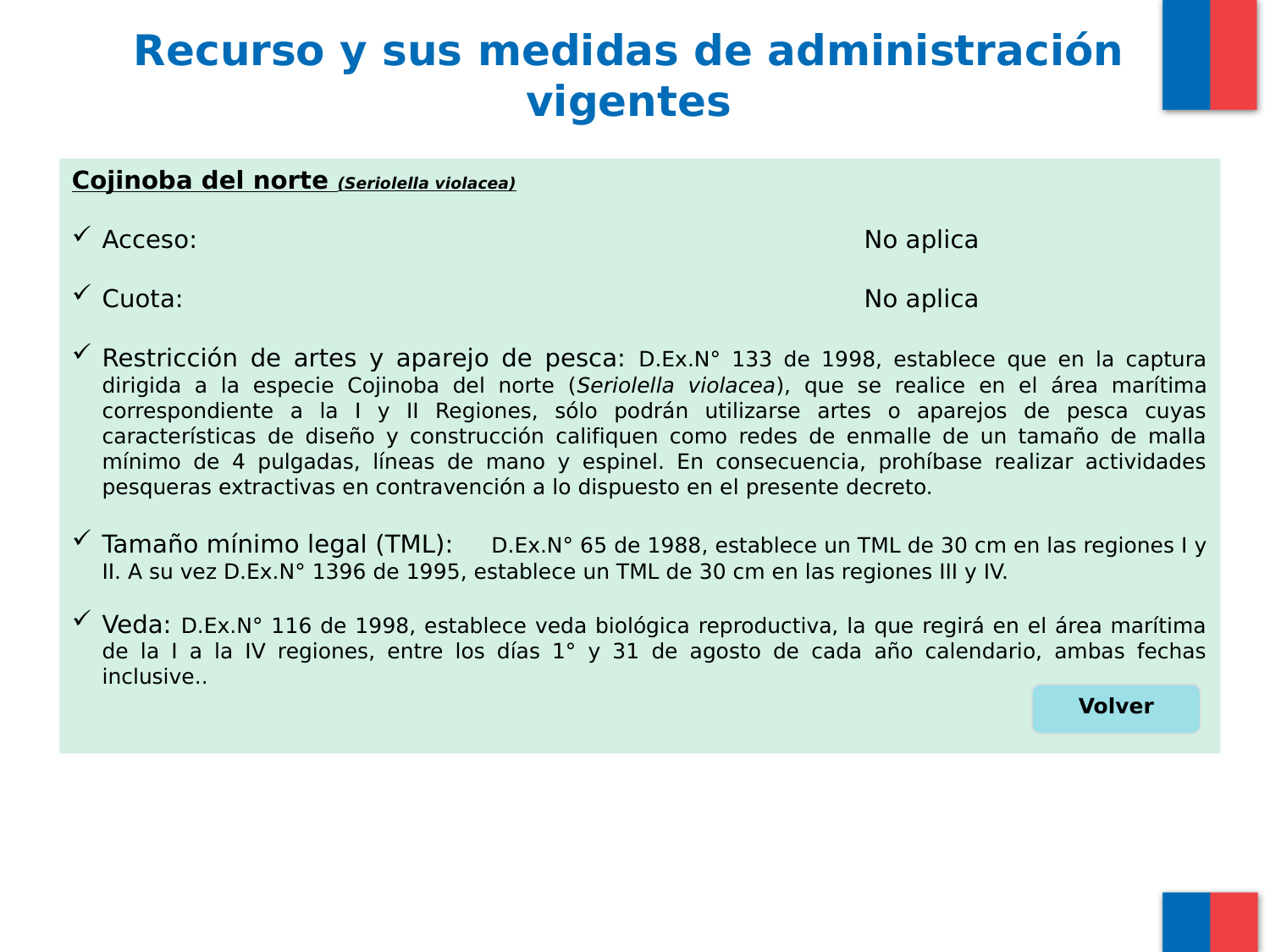

# Recurso y sus medidas de administración vigentes
Cojinoba del norte (Seriolella violacea)

Acceso: 	 					No aplica

Cuota:						No aplica

Restricción de artes y aparejo de pesca: D.Ex.N° 133 de 1998, establece que en la captura dirigida a la especie Cojinoba del norte (Seriolella violacea), que se realice en el área marítima correspondiente a la I y II Regiones, sólo podrán utilizarse artes o aparejos de pesca cuyas características de diseño y construcción califiquen como redes de enmalle de un tamaño de malla mínimo de 4 pulgadas, líneas de mano y espinel. En consecuencia, prohíbase realizar actividades pesqueras extractivas en contravención a lo dispuesto en el presente decreto.

Tamaño mínimo legal (TML):	 D.Ex.N° 65 de 1988, establece un TML de 30 cm en las regiones I y II. A su vez D.Ex.N° 1396 de 1995, establece un TML de 30 cm en las regiones III y IV.

Veda: D.Ex.N° 116 de 1998, establece veda biológica reproductiva, la que regirá en el área marítima de la I a la IV regiones, entre los días 1° y 31 de agosto de cada año calendario, ambas fechas inclusive..

Volver